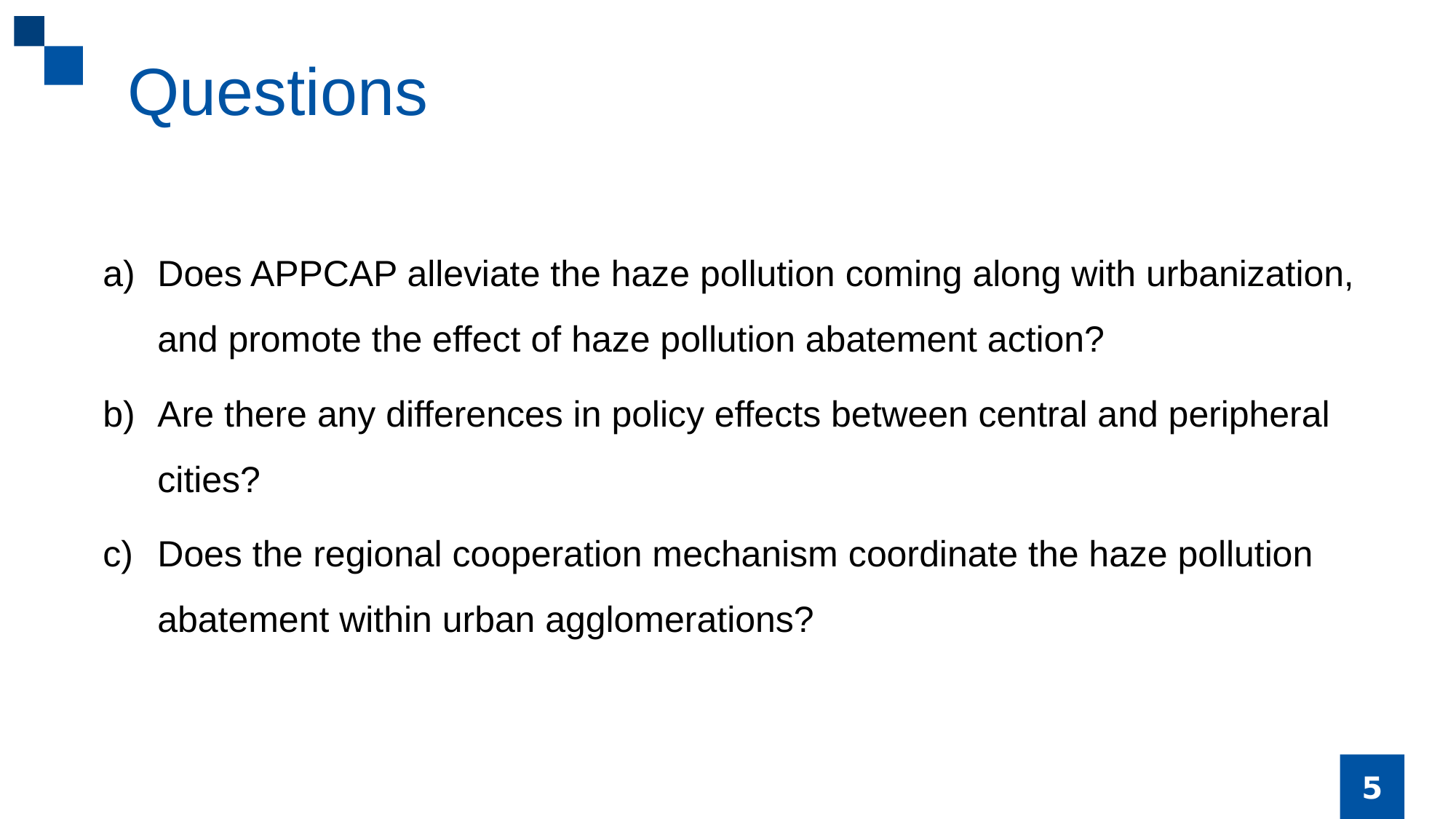

Questions
Does APPCAP alleviate the haze pollution coming along with urbanization, and promote the effect of haze pollution abatement action?
Are there any differences in policy effects between central and peripheral cities?
Does the regional cooperation mechanism coordinate the haze pollution abatement within urban agglomerations?
5